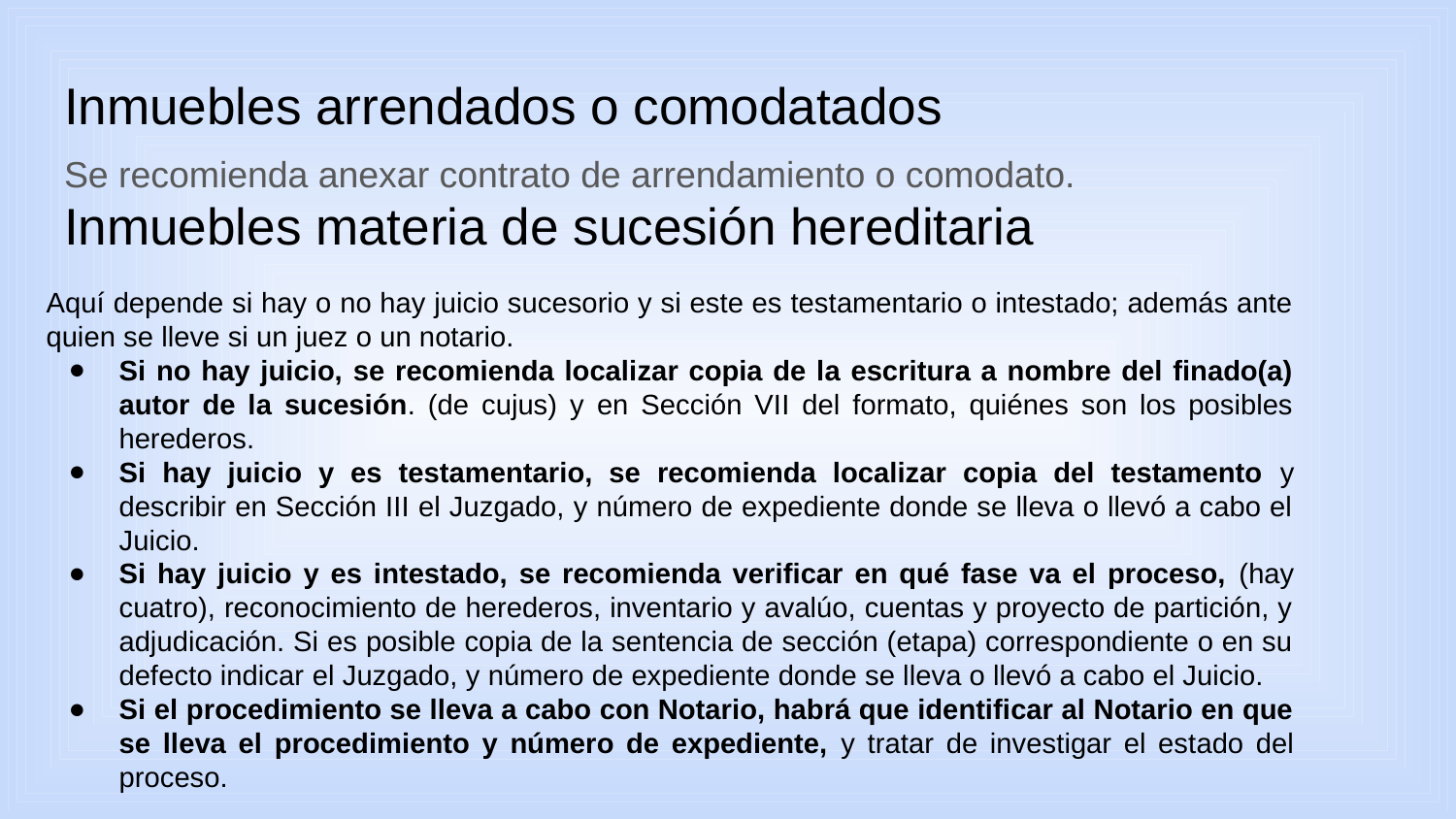

# Inmuebles arrendados o comodatados
Se recomienda anexar contrato de arrendamiento o comodato.
Inmuebles materia de sucesión hereditaria
Aquí depende si hay o no hay juicio sucesorio y si este es testamentario o intestado; además ante quien se lleve si un juez o un notario.
Si no hay juicio, se recomienda localizar copia de la escritura a nombre del finado(a) autor de la sucesión. (de cujus) y en Sección VII del formato, quiénes son los posibles herederos.
Si hay juicio y es testamentario, se recomienda localizar copia del testamento y describir en Sección III el Juzgado, y número de expediente donde se lleva o llevó a cabo el Juicio.
Si hay juicio y es intestado, se recomienda verificar en qué fase va el proceso, (hay cuatro), reconocimiento de herederos, inventario y avalúo, cuentas y proyecto de partición, y adjudicación. Si es posible copia de la sentencia de sección (etapa) correspondiente o en su defecto indicar el Juzgado, y número de expediente donde se lleva o llevó a cabo el Juicio.
Si el procedimiento se lleva a cabo con Notario, habrá que identificar al Notario en que se lleva el procedimiento y número de expediente, y tratar de investigar el estado del proceso.